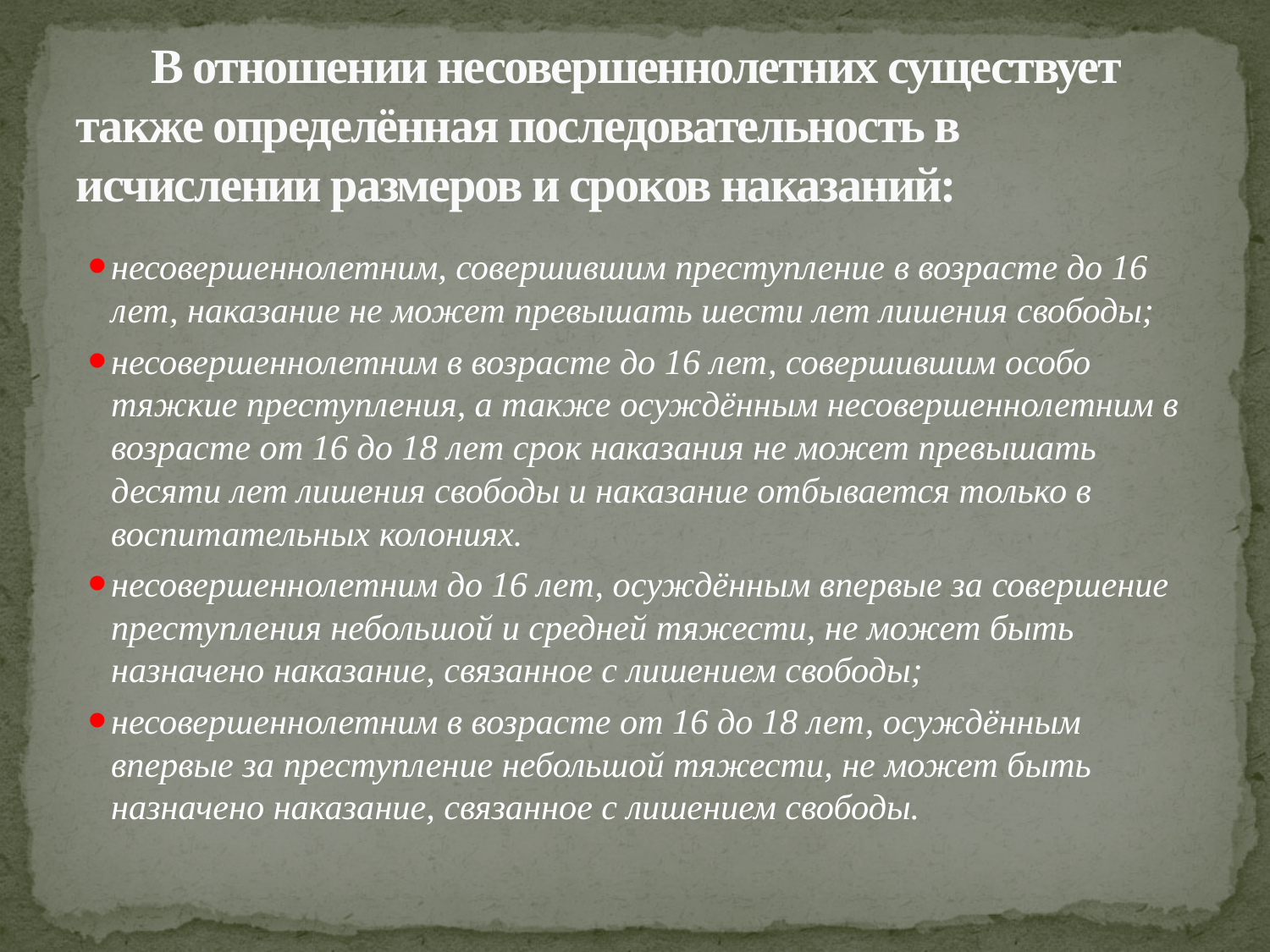

# В отношении несовершеннолетних существует также определённая последовательность в исчислении размеров и сроков наказаний:
несовершеннолетним, совершившим преступление в возрасте до 16 лет, наказание не может превышать шести лет лишения свободы;
несовершеннолетним в возрасте до 16 лет, совершившим особо тяжкие преступления, а также осуждённым несовершеннолетним в возрасте от 16 до 18 лет срок наказания не может превышать десяти лет лишения свободы и наказание отбывается только в воспитательных колониях.
несовершеннолетним до 16 лет, осуждённым впервые за совершение преступления небольшой и средней тяжести, не может быть назначено наказание, связанное с лишением свободы;
несовершеннолетним в возрасте от 16 до 18 лет, осуждённым впервые за преступление небольшой тяжести, не может быть назначено наказание, связанное с лишением свободы.